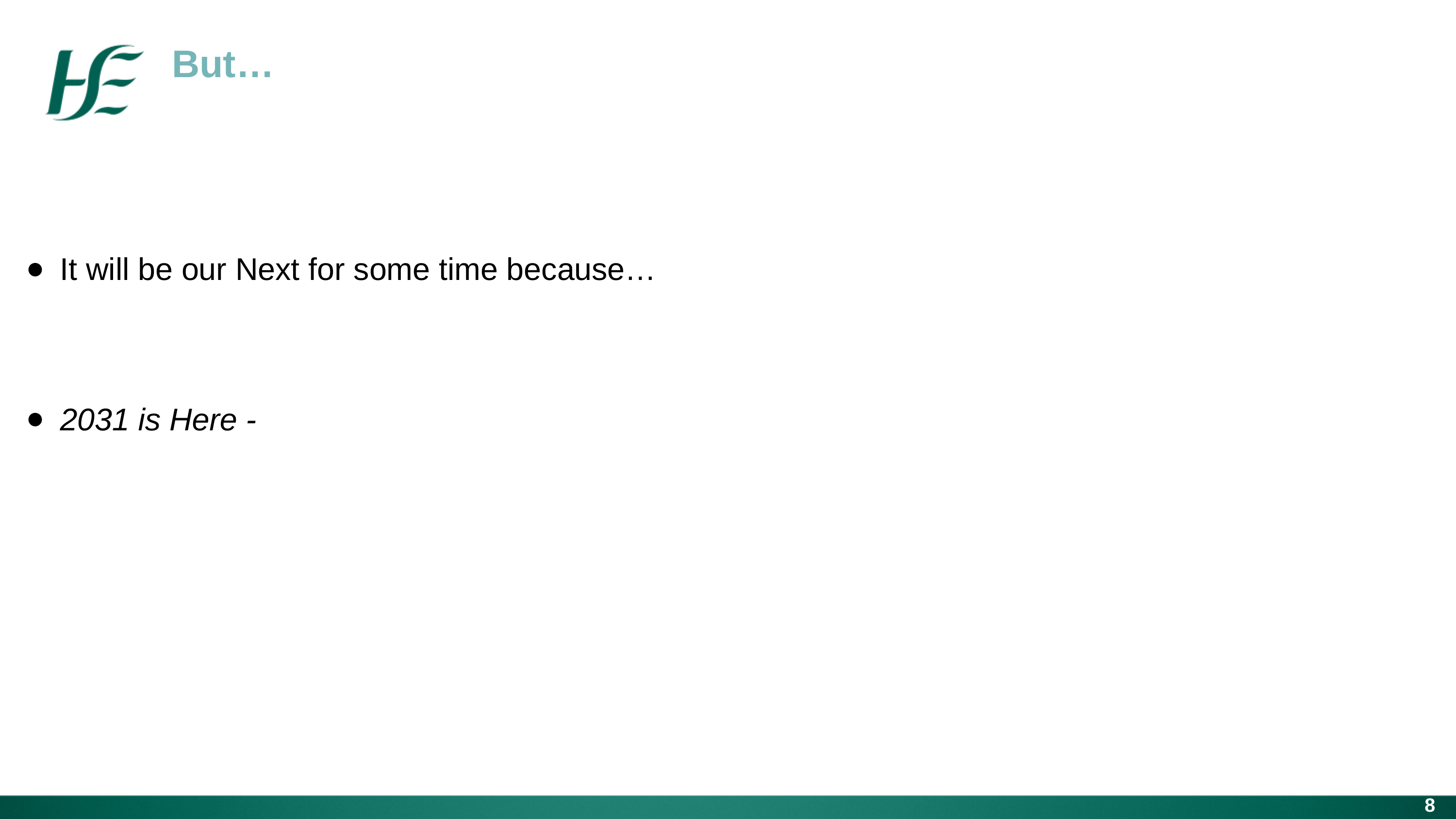

But…

It will be our Next for some time because…

2031 is Here -
8